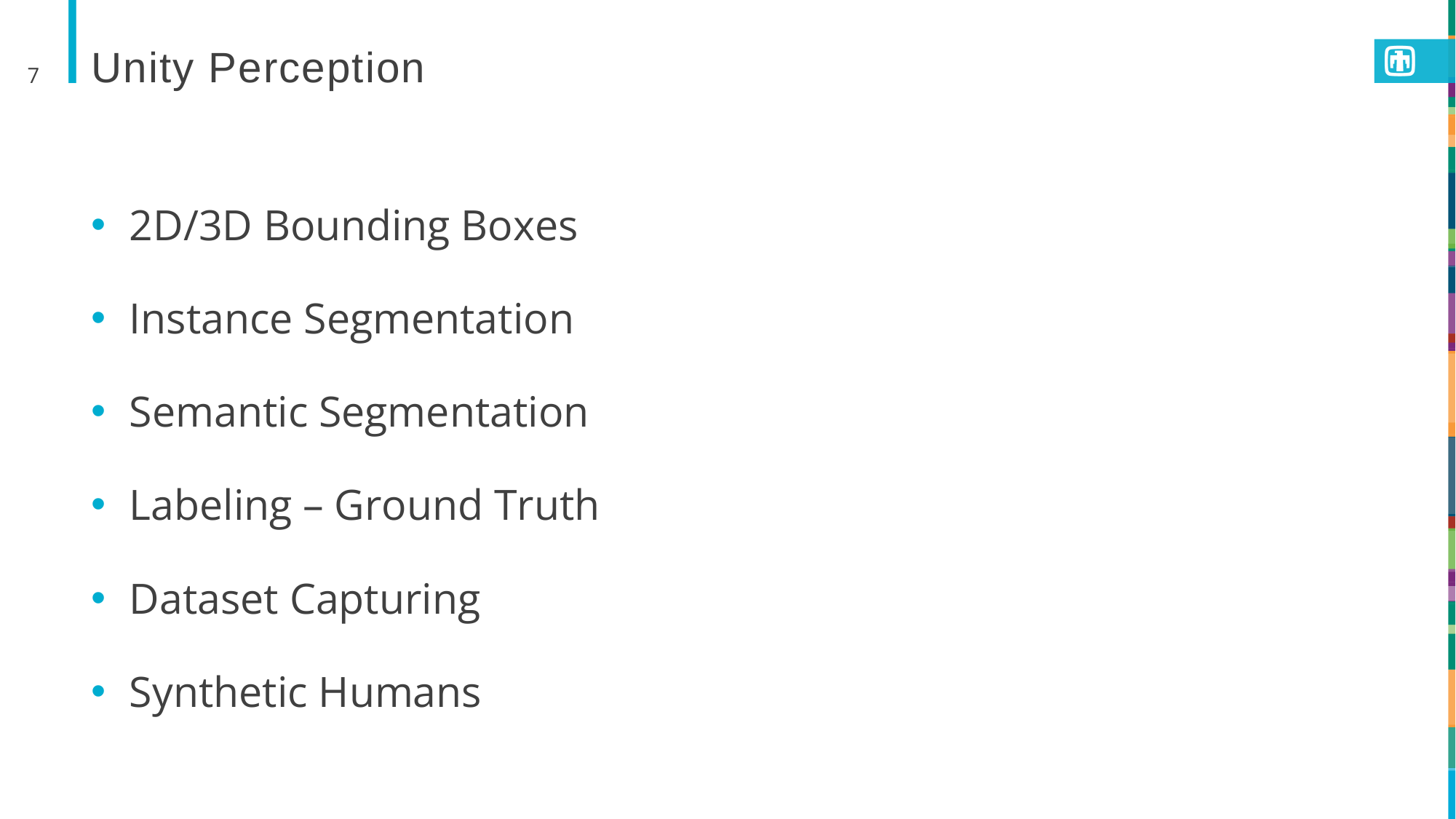

7
# Unity Perception
2D/3D Bounding Boxes
Instance Segmentation
Semantic Segmentation
Labeling – Ground Truth
Dataset Capturing
Synthetic Humans